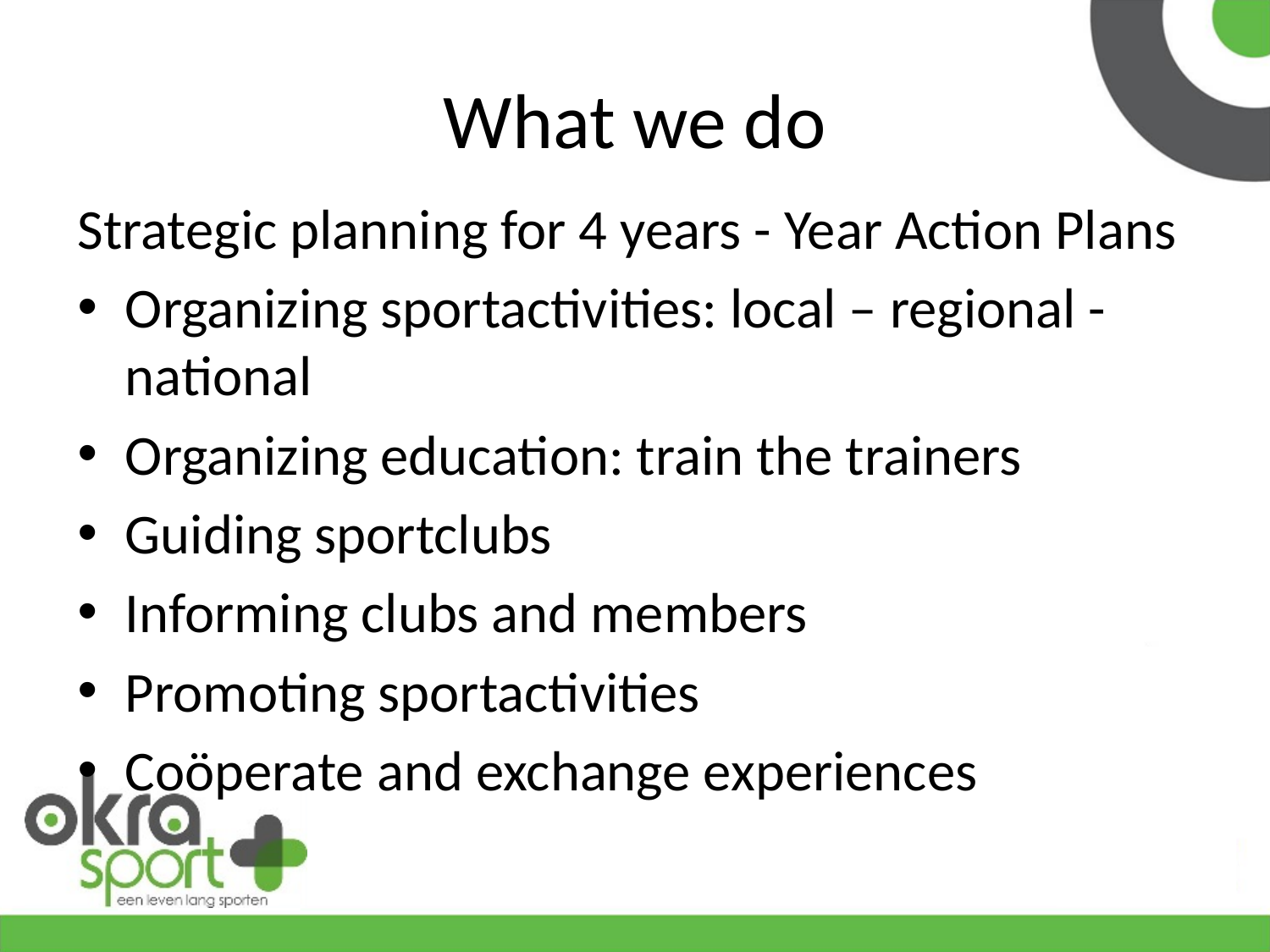

# What we do
Strategic planning for 4 years - Year Action Plans
Organizing sportactivities: local – regional - national
Organizing education: train the trainers
Guiding sportclubs
Informing clubs and members
Promoting sportactivities
Coöperate and exchange experiences